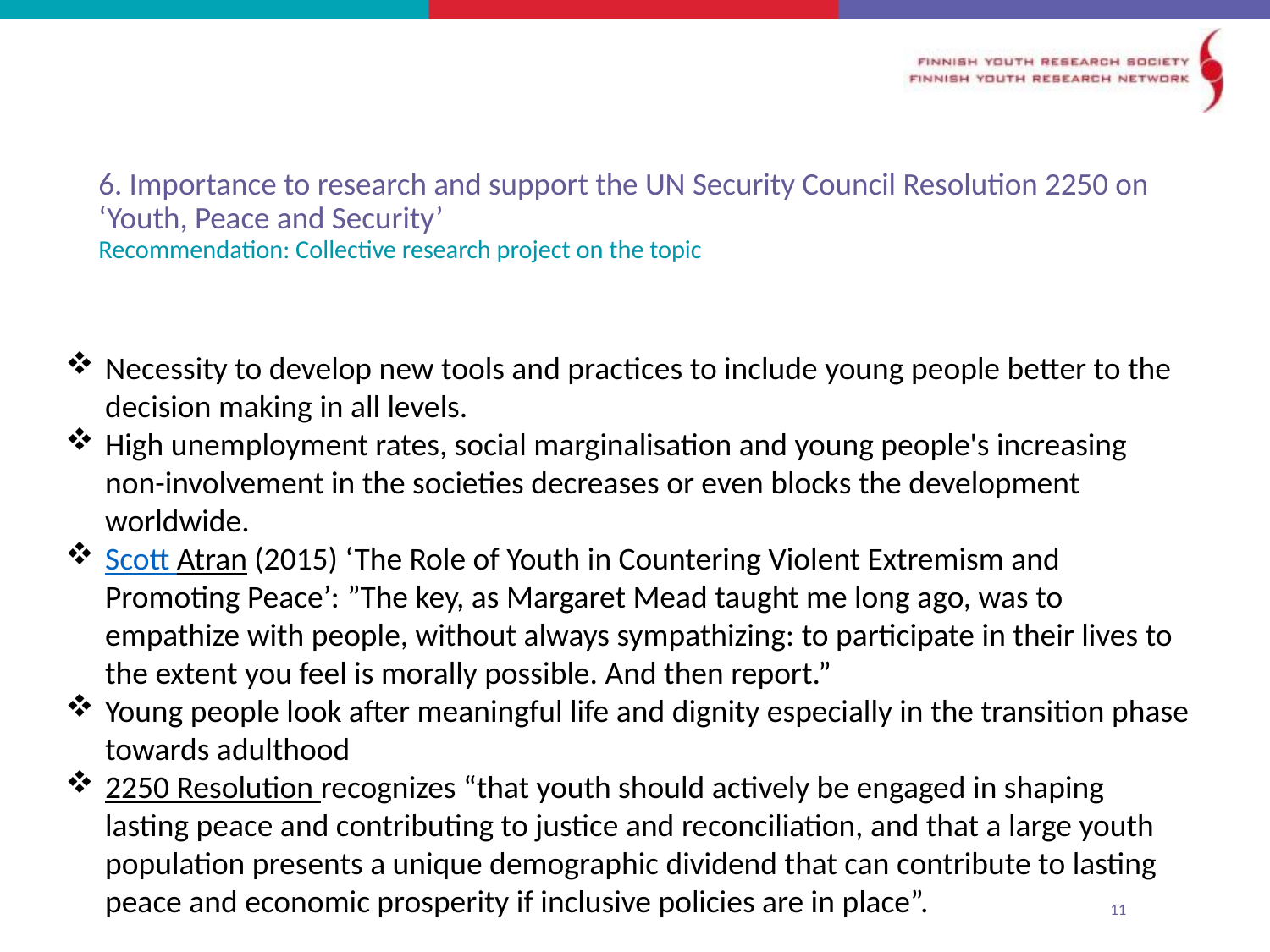

# 6. Importance to research and support the UN Security Council Resolution 2250 on ‘Youth, Peace and Security’ Recommendation: Collective research project on the topic
Necessity to develop new tools and practices to include young people better to the decision making in all levels.
High unemployment rates, social marginalisation and young people's increasing non-involvement in the societies decreases or even blocks the development worldwide.
Scott Atran (2015) ‘The Role of Youth in Countering Violent Extremism and Promoting Peace’: ”The key, as Margaret Mead taught me long ago, was to empathize with people, without always sympathizing: to participate in their lives to the extent you feel is morally possible. And then report.”
Young people look after meaningful life and dignity especially in the transition phase towards adulthood
2250 Resolution recognizes “that youth should actively be engaged in shaping lasting peace and contributing to justice and reconciliation, and that a large youth population presents a unique demographic dividend that can contribute to lasting peace and economic prosperity if inclusive policies are in place”.